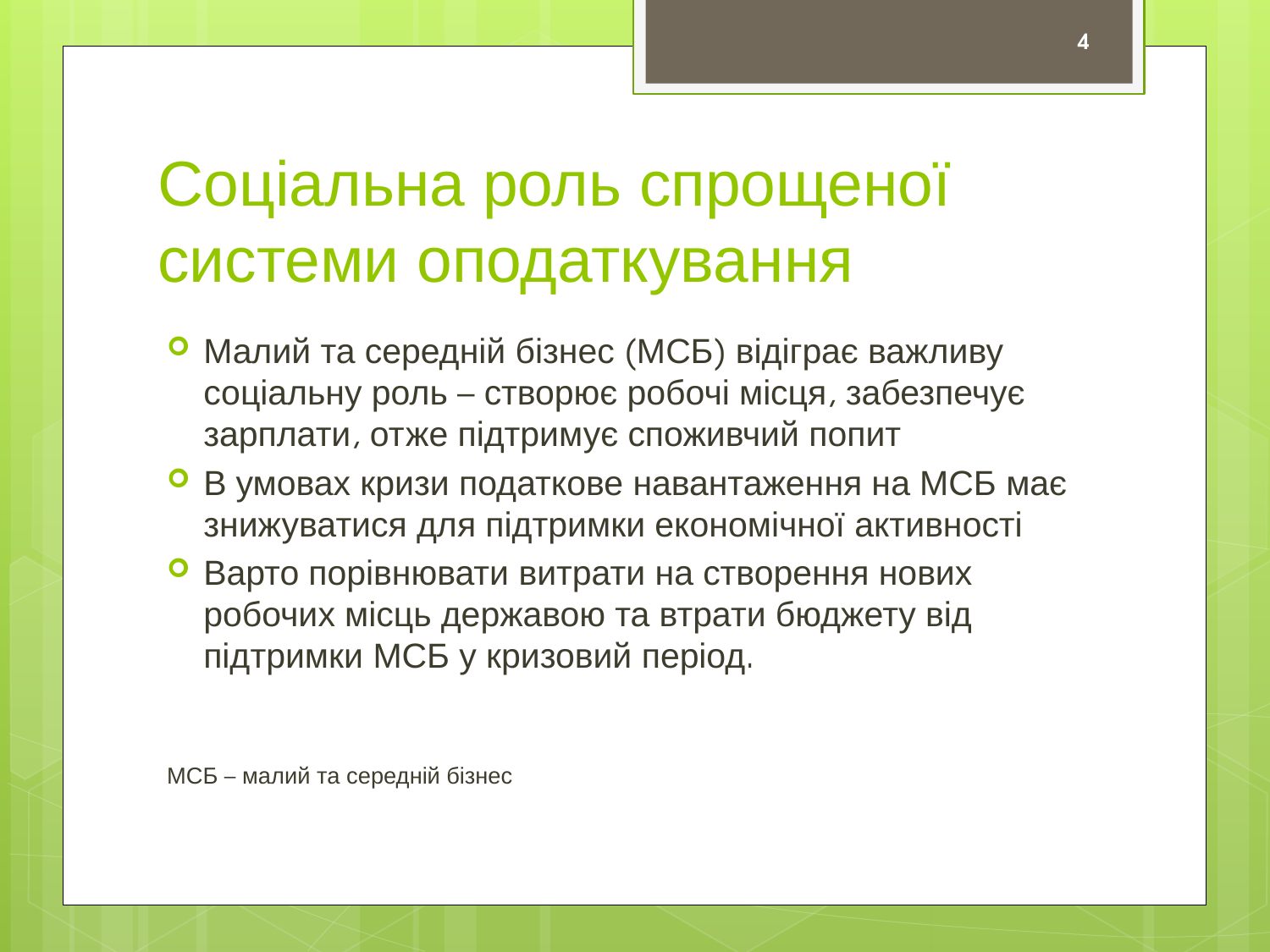

4
# Соціальна роль спрощеної системи оподаткування
Малий та середній бізнес (МСБ) відіграє важливу соціальну роль – створює робочі місця, забезпечує зарплати, отже підтримує споживчий попит
В умовах кризи податкове навантаження на МСБ має знижуватися для підтримки економічної активності
Варто порівнювати витрати на створення нових робочих місць державою та втрати бюджету від підтримки МСБ у кризовий період.

МСБ – малий та середній бізнес